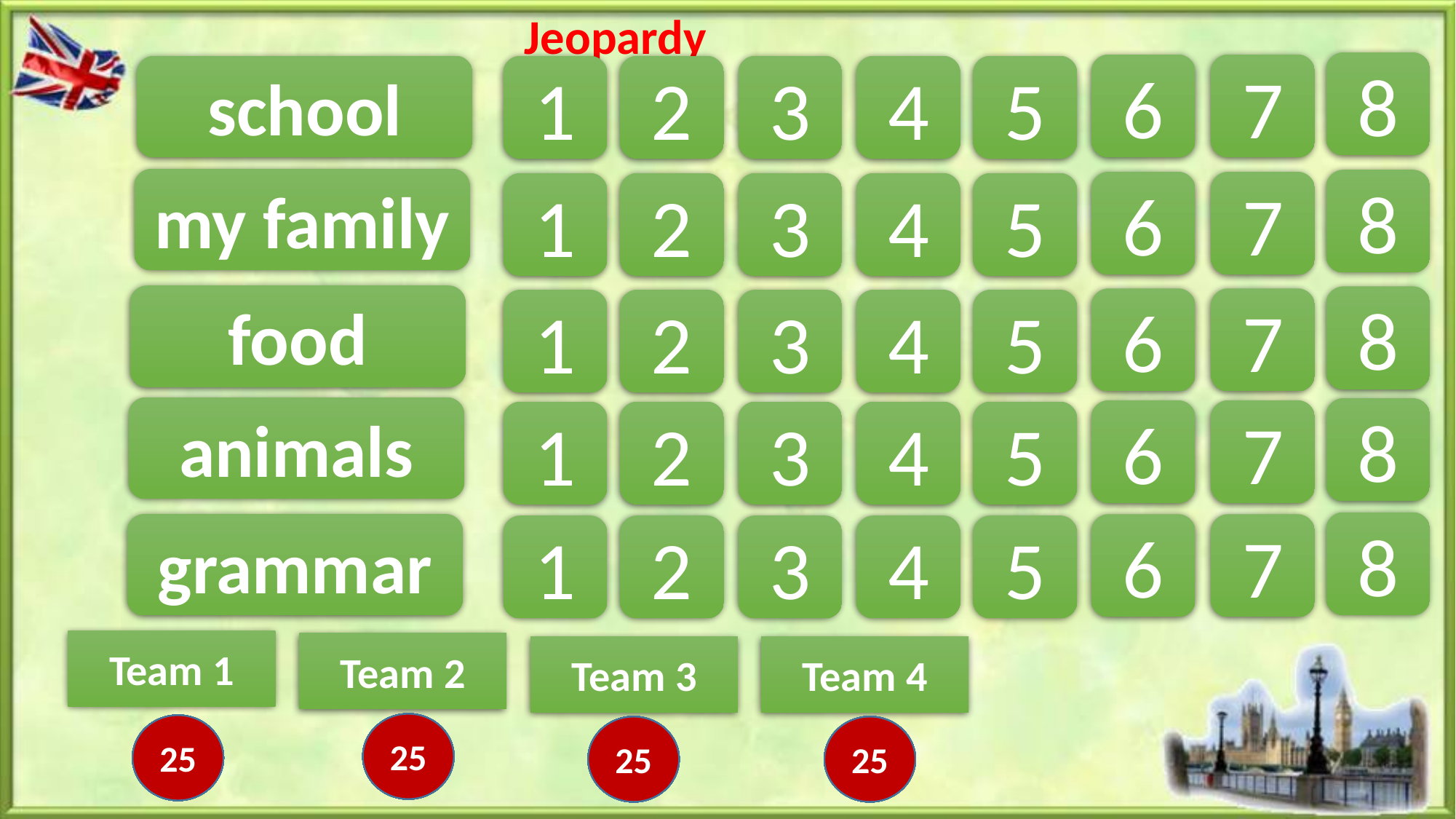

Jeopardy
8
7
6
school
1
2
3
4
5
my family
8
7
6
1
2
3
4
5
food
8
7
6
1
2
3
4
5
animals
8
7
6
1
2
3
4
5
8
grammar
7
6
1
2
3
4
5
Team 1
Team 2
Team 3
Team 4

1
2
3
4
5
6
7
8
9
10
11
12
13
14
15
16
17
18
19
20
21
22
23
24
25

1
2
3
4
5
6
7
8
9
10
11
12
13
14
15
16
17
18
19
20
21
22
23
24
25

1
2
3
4
5
6
7
8
9
10
11
12
13
14
15
16
17
18
19
20
21
22
23
24
25

1
2
3
4
5
6
7
8
9
10
11
12
13
14
15
16
17
18
19
20
21
22
23
24
25